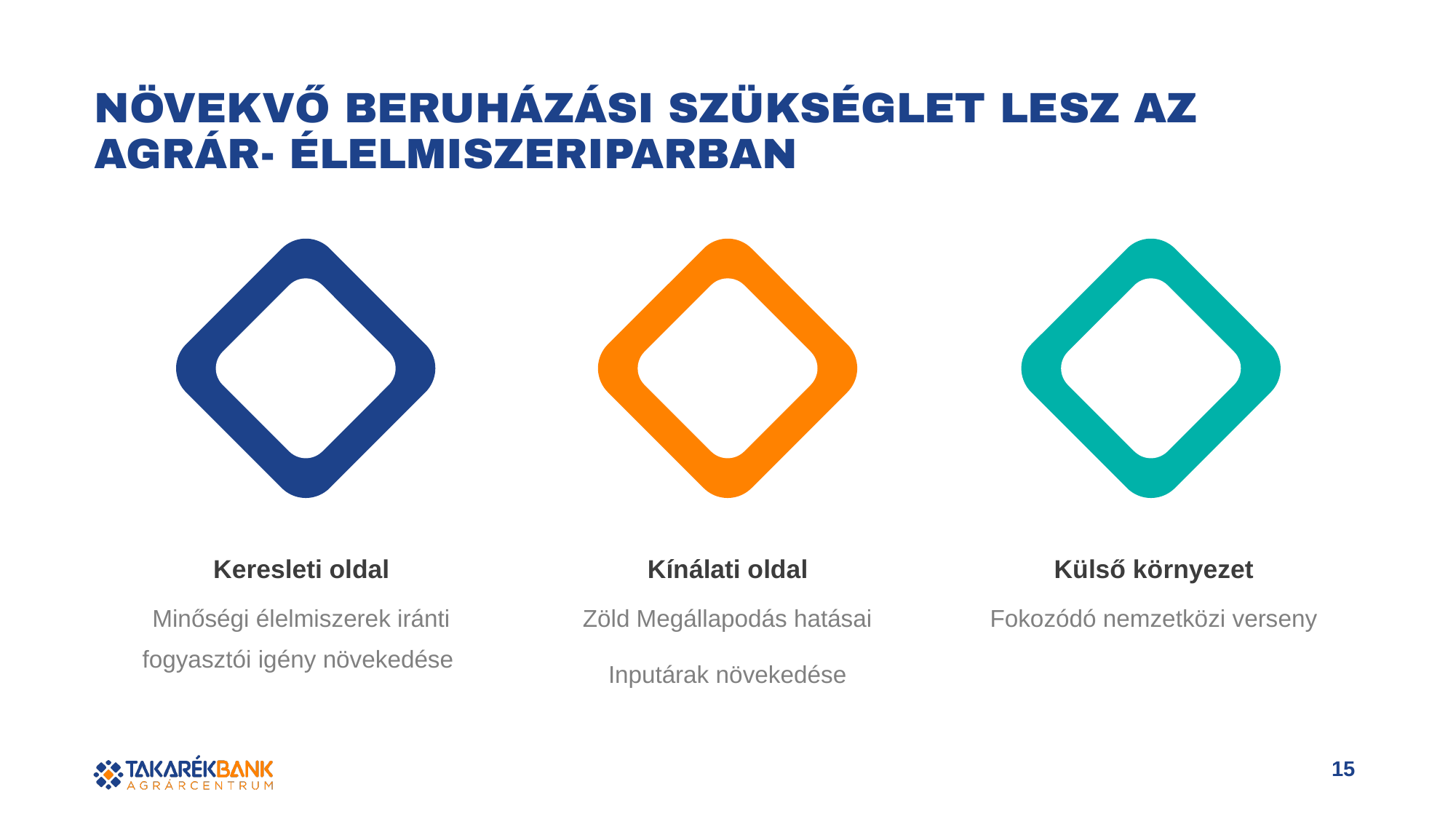

# Növekvő beruházási szükséglet lesz az agrár- élelmiszeriparban
Keresleti oldal
Kínálati oldal
Külső környezet
Minőségi élelmiszerek iránti fogyasztói igény növekedése
Zöld Megállapodás hatásai
Inputárak növekedése
Fokozódó nemzetközi verseny
15